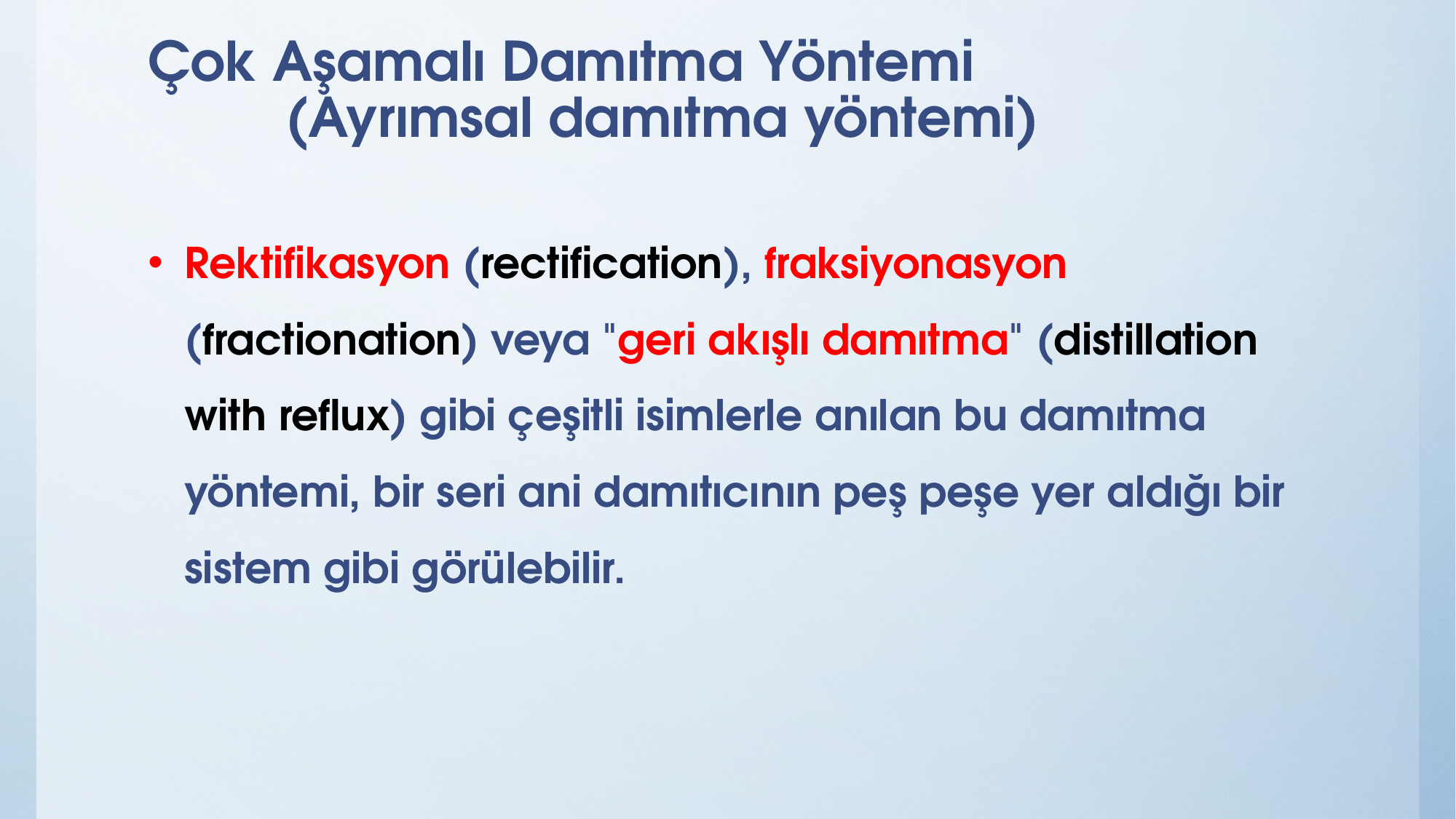

# Çok Aşamalı Damıtma Yöntemi (Ayrımsal damıtma yöntemi)
Rektifikasyon (rectification), fraksiyonasyon (fractionation) veya "geri akışlı damıtma" (distillation with reflux) gibi çeşitli isimlerle anılan bu damıtma yöntemi, bir seri ani damıtıcının peş peşe yer aldığı bir sistem gibi görülebilir.